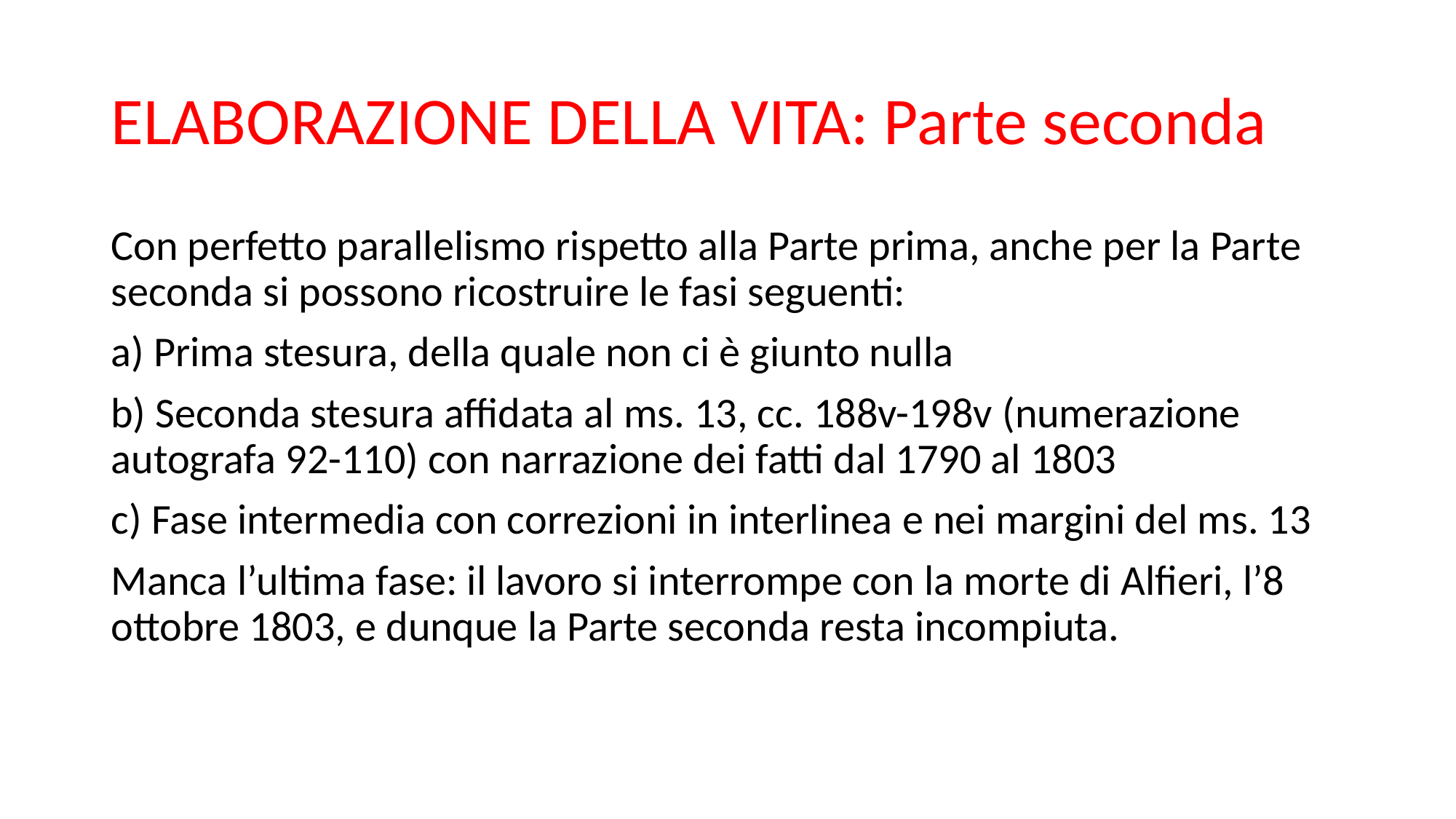

# ELABORAZIONE DELLA VITA: Parte seconda
Con perfetto parallelismo rispetto alla Parte prima, anche per la Parte seconda si possono ricostruire le fasi seguenti:
a) Prima stesura, della quale non ci è giunto nulla
b) Seconda stesura affidata al ms. 13, cc. 188v-198v (numerazione autografa 92-110) con narrazione dei fatti dal 1790 al 1803
c) Fase intermedia con correzioni in interlinea e nei margini del ms. 13
Manca l’ultima fase: il lavoro si interrompe con la morte di Alfieri, l’8 ottobre 1803, e dunque la Parte seconda resta incompiuta.